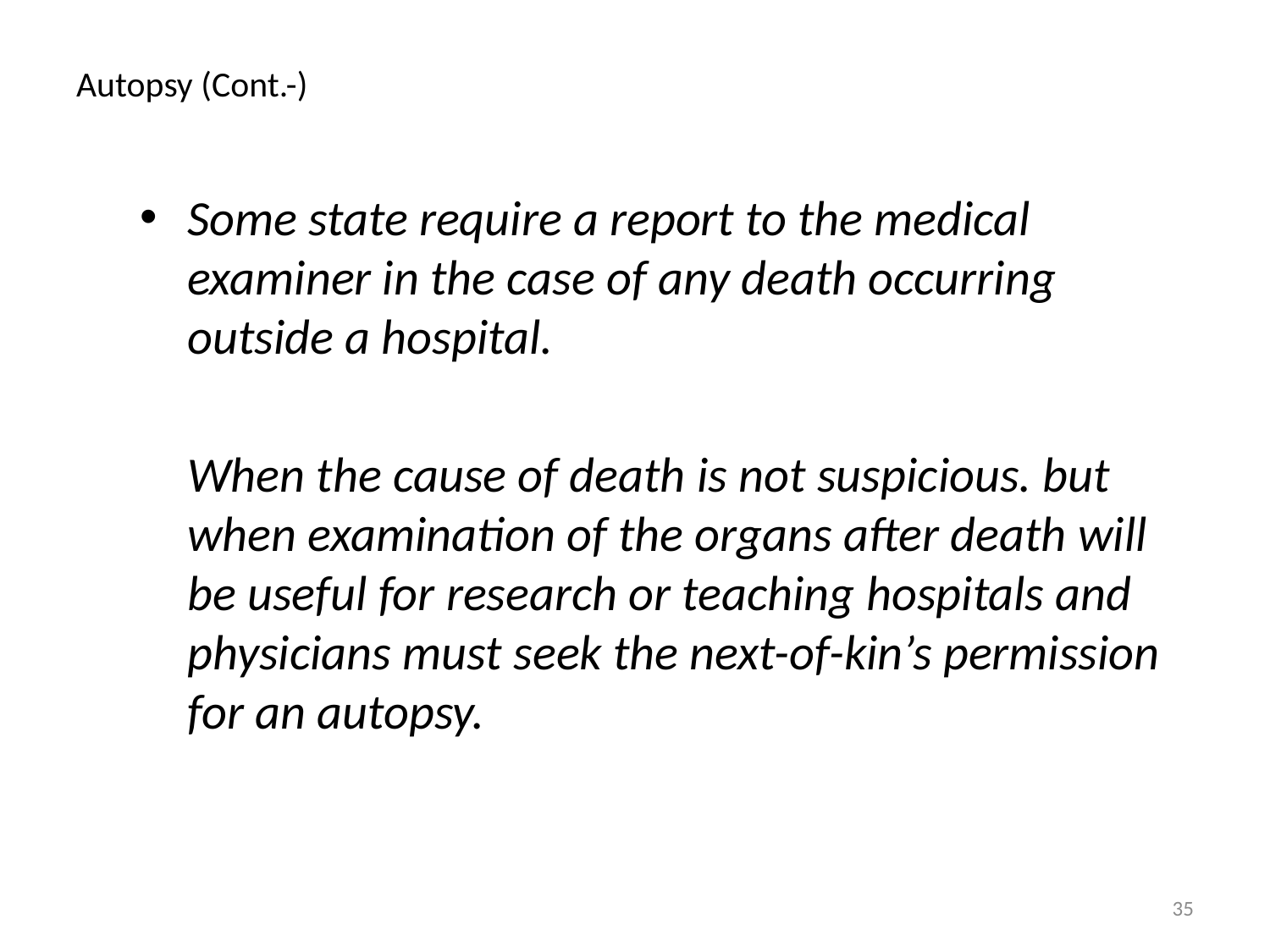

# Autopsy (Cont.-)
Some state require a report to the medical examiner in the case of any death occurring outside a hospital.

	When the cause of death is not suspicious. but when examination of the organs after death will be useful for research or teaching hospitals and physicians must seek the next-of-kin’s permission for an autopsy.

35